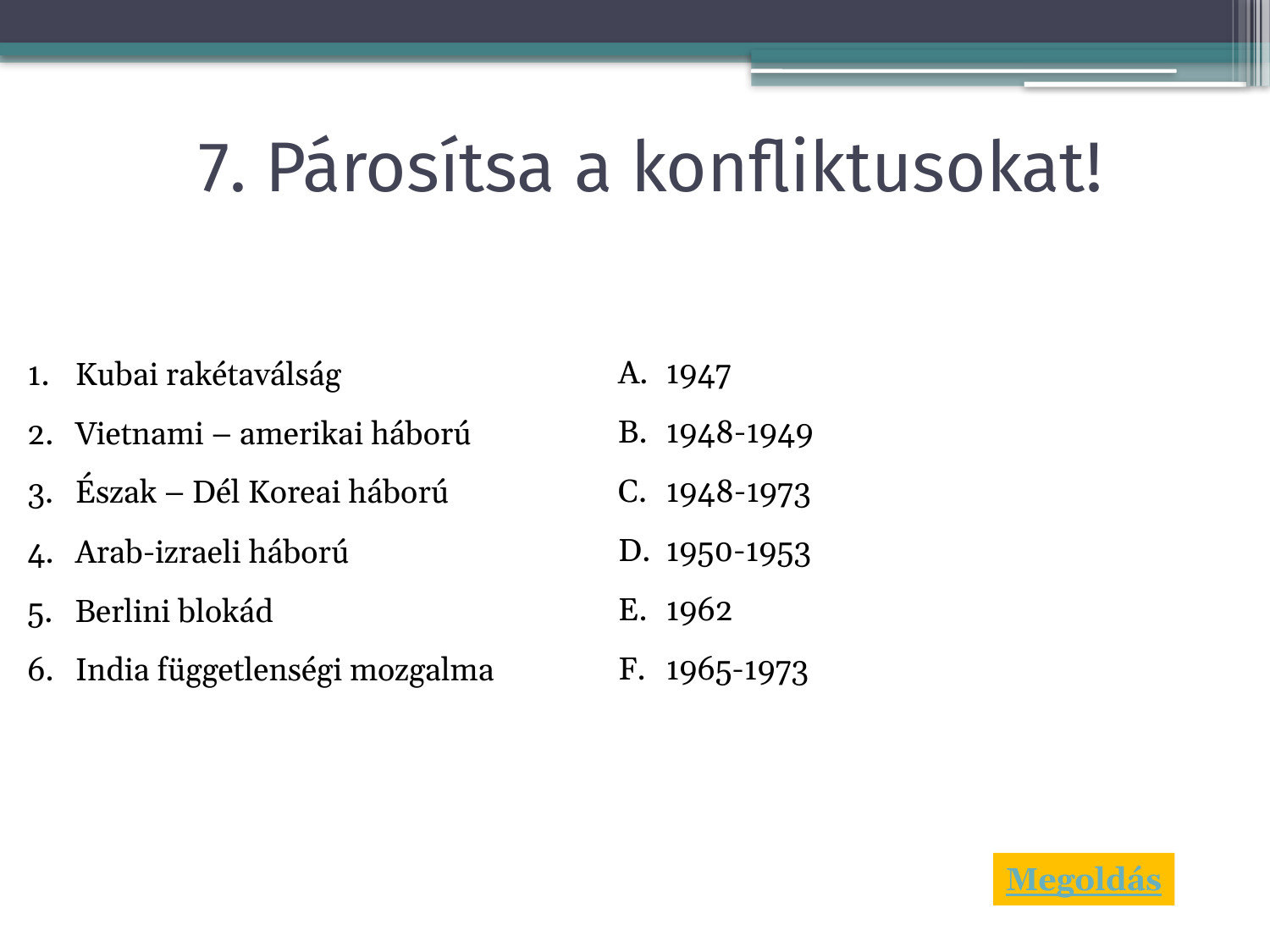

# 7. Párosítsa a konfliktusokat!
1947
1948-1949
1948-1973
1950-1953
1962
1965-1973
Kubai rakétaválság
Vietnami – amerikai háború
Észak – Dél Koreai háború
Arab-izraeli háború
Berlini blokád
India függetlenségi mozgalma
Megoldás